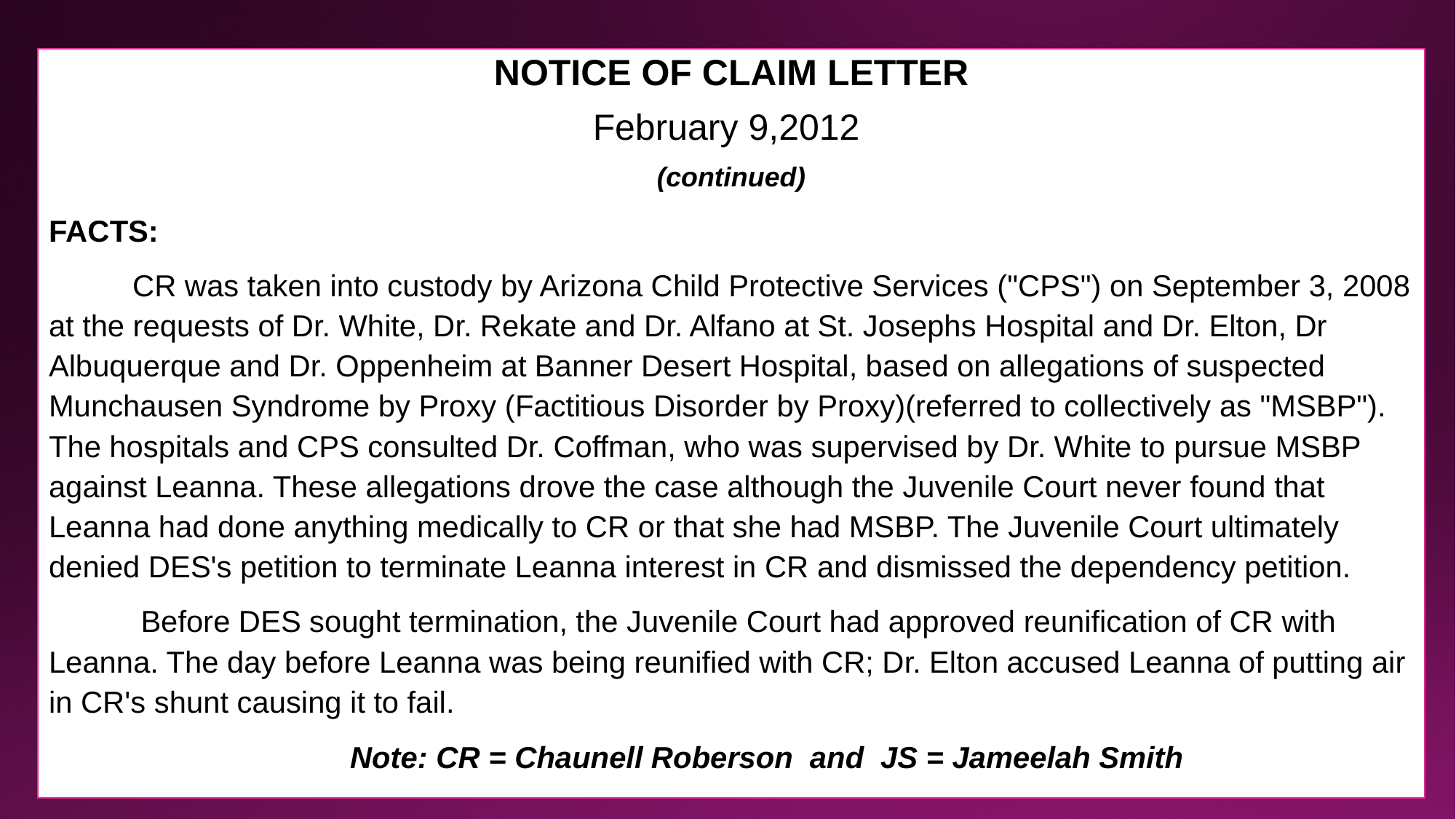

NOTICE OF CLAIM LETTER
February 9,2012
(continued)
FACTS:
          CR was taken into custody by Arizona Child Protective Services ("CPS") on September 3, 2008 at the requests of Dr. White, Dr. Rekate and Dr. Alfano at St. Josephs Hospital and Dr. Elton, Dr Albuquerque and Dr. Oppenheim at Banner Desert Hospital, based on allegations of suspected Munchausen Syndrome by Proxy (Factitious Disorder by Proxy)(referred to collectively as "MSBP"). The hospitals and CPS consulted Dr. Coffman, who was supervised by Dr. White to pursue MSBP against Leanna. These allegations drove the case although the Juvenile Court never found that Leanna had done anything medically to CR or that she had MSBP. The Juvenile Court ultimately denied DES's petition to terminate Leanna interest in CR and dismissed the dependency petition.
           Before DES sought termination, the Juvenile Court had approved reunification of CR with Leanna. The day before Leanna was being reunified with CR; Dr. Elton accused Leanna of putting air in CR's shunt causing it to fail.
                                    Note: CR = Chaunell Roberson  and  JS = Jameelah Smith